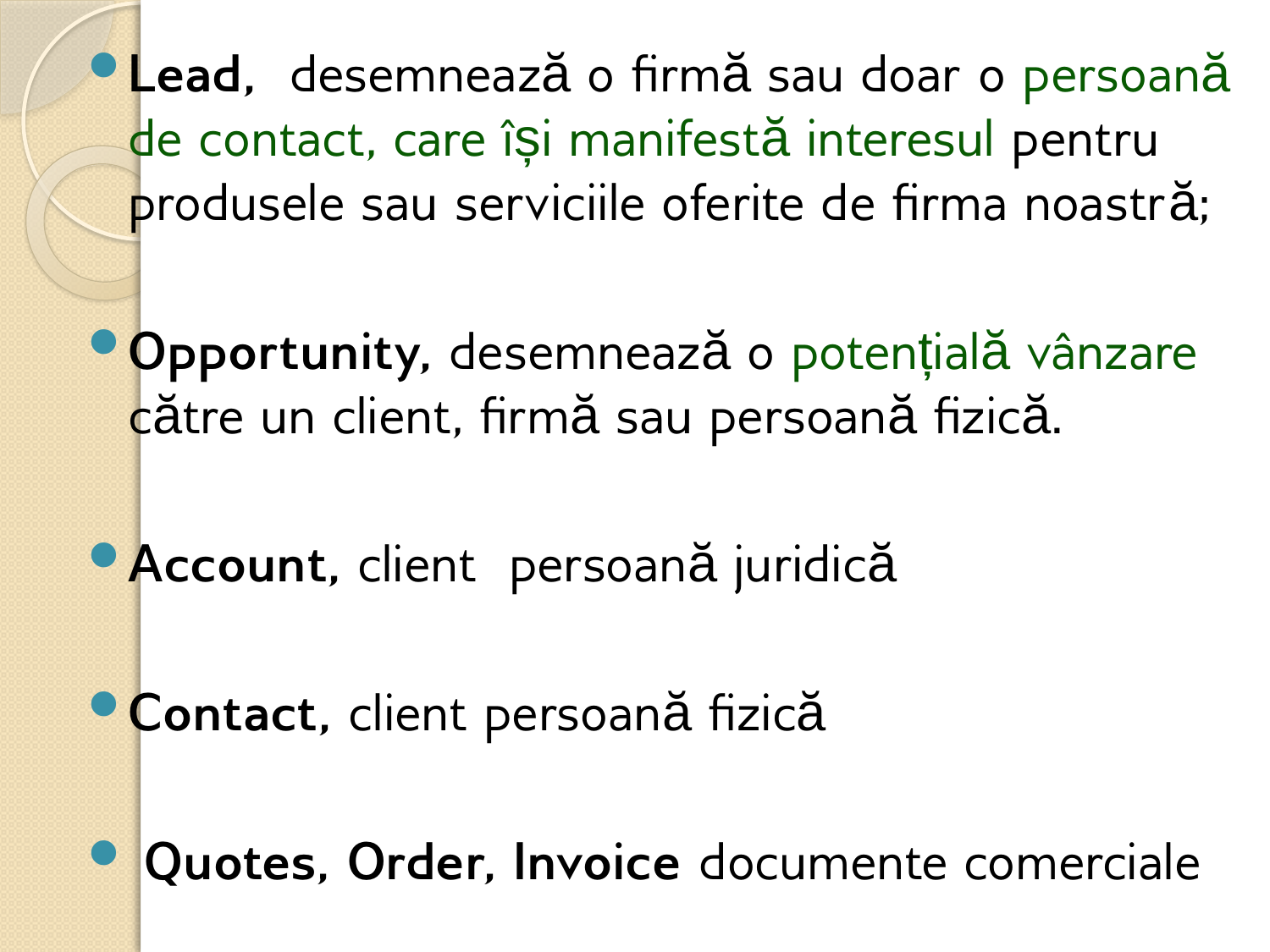

Lead,  desemnează o firmă sau doar o persoană de contact, care își manifestă interesul pentru produsele sau serviciile oferite de firma noastră;

Opportunity, desemnează o potențială vânzare către un client, firmă sau persoană fizică.

Account, client  persoană juridică

Contact, client persoană fizică

 Quotes, Order, Invoice documente comerciale